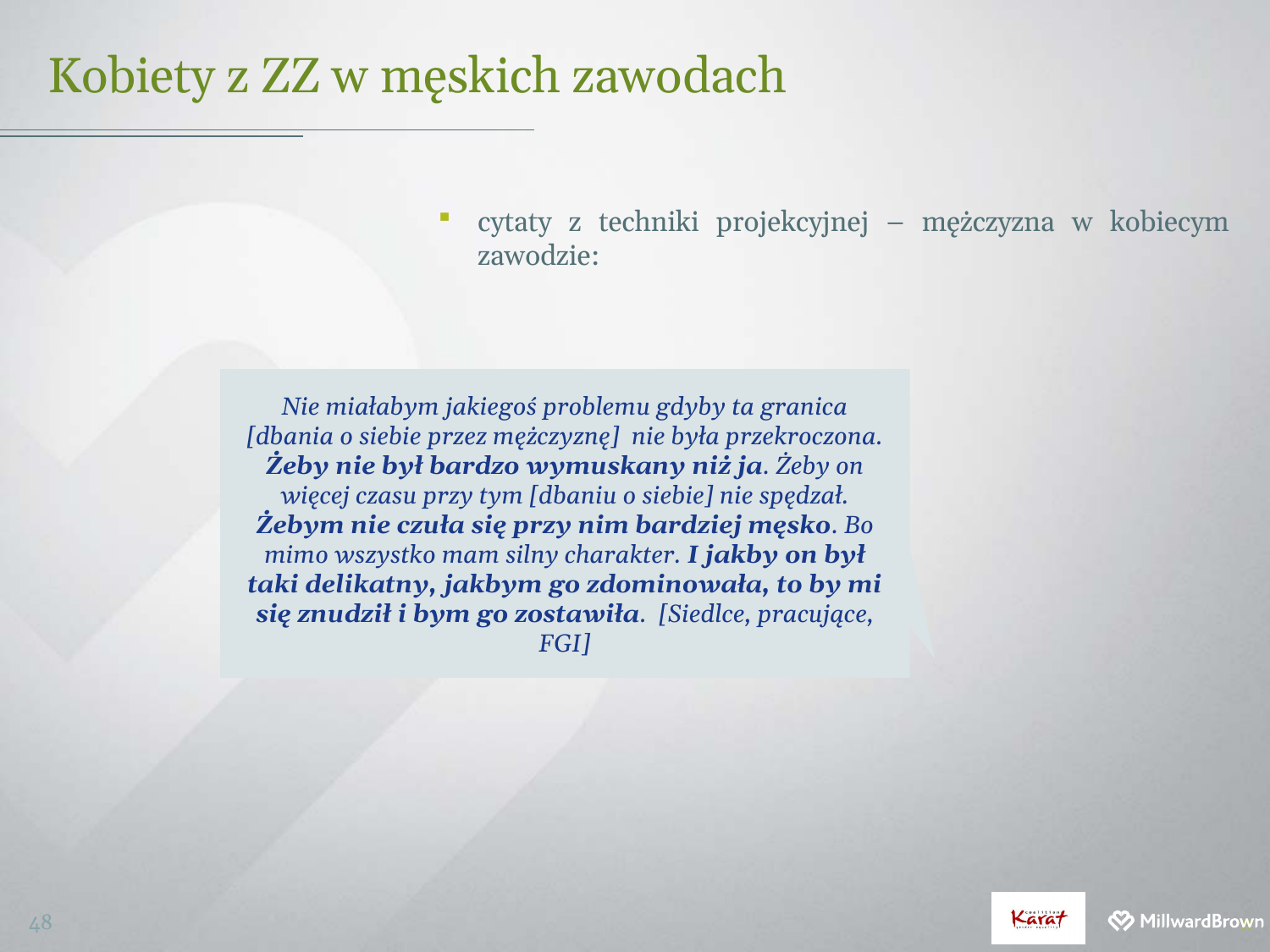

# Kobiety z ZZ w męskich zawodach
cytaty z techniki projekcyjnej – mężczyzna w kobiecym zawodzie:

Nie miałabym jakiegoś problemu gdyby ta granica [dbania o siebie przez mężczyznę]  nie była przekroczona. Żeby nie był bardzo wymuskany niż ja. Żeby on więcej czasu przy tym [dbaniu o siebie] nie spędzał. Żebym nie czuła się przy nim bardziej męsko. Bo mimo wszystko mam silny charakter. I jakby on był taki delikatny, jakbym go zdominowała, to by mi się znudził i bym go zostawiła.  [Siedlce, pracujące, FGI]
48